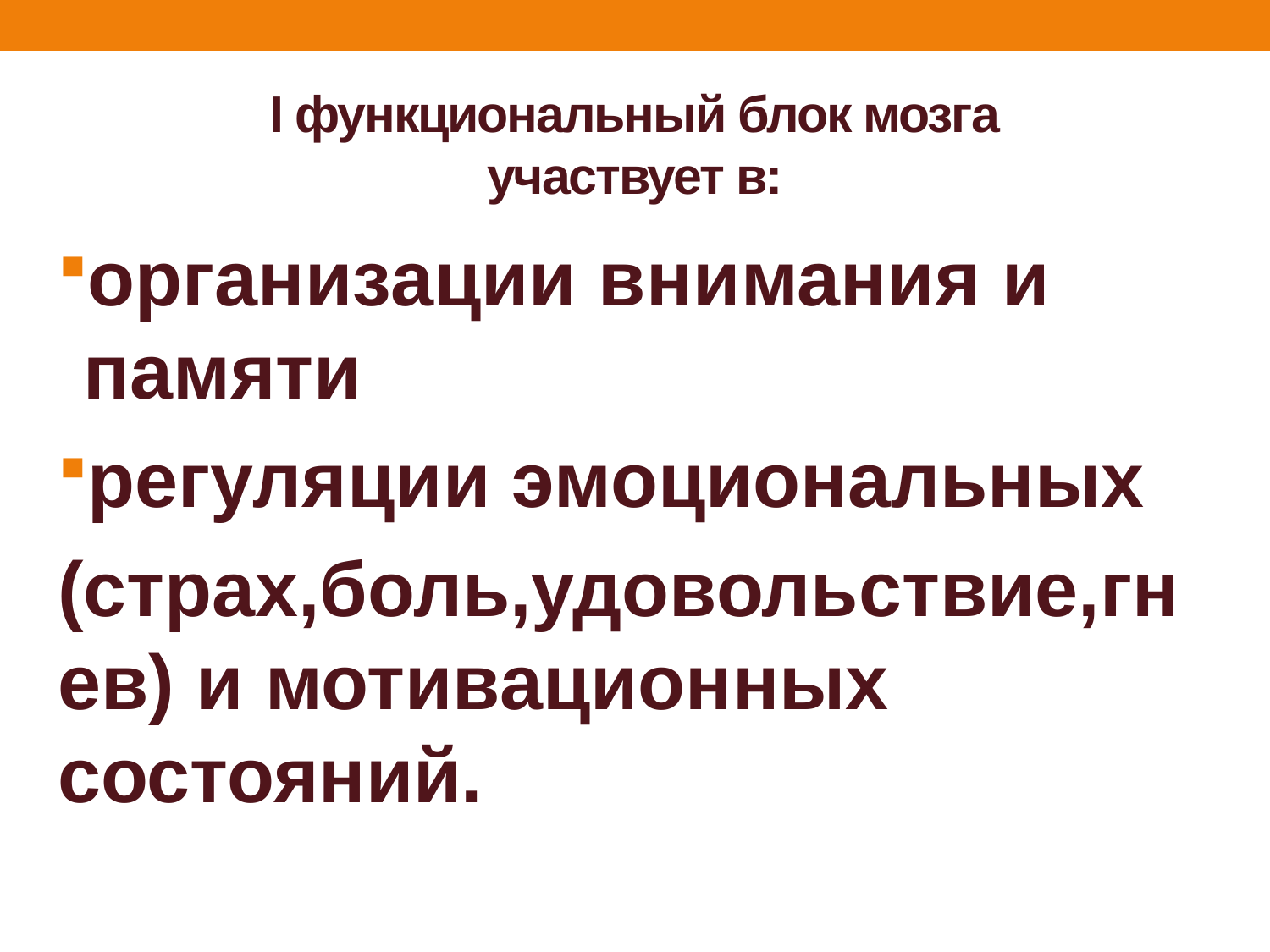

# I функциональный блок мозга участвует в:
организации внимания и памяти
регуляции эмоциональных
(страх,боль,удовольствие,гнев) и мотивационных состояний.